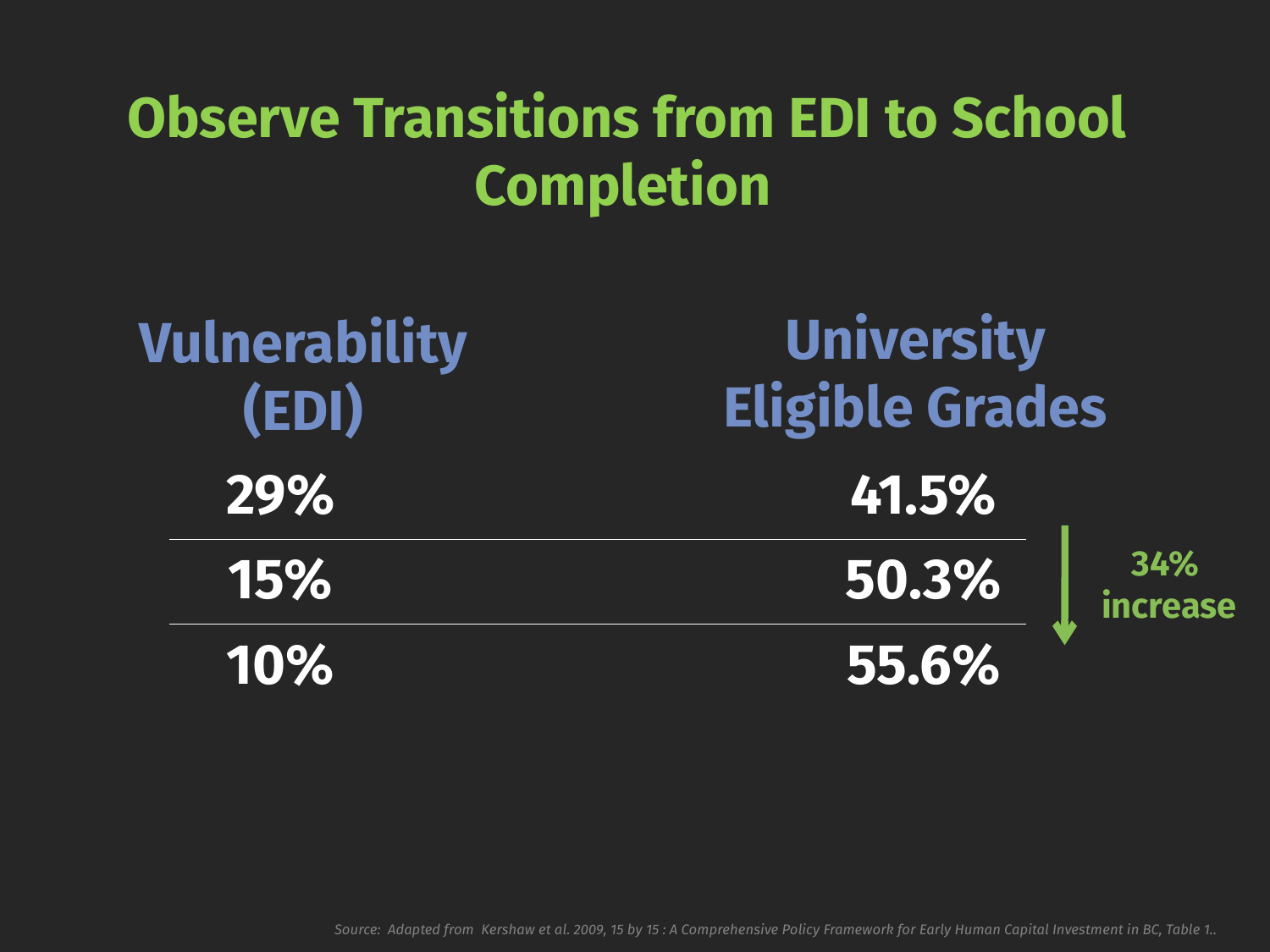

Observe Transitions from EDI to School Completion

University Eligible Grades
Vulnerability (EDI)
29%
15%
10%
41.5%
50.3%
55.6%
34%
increase
Source:  Adapted from  Kershaw et al. 2009, 15 by 15 : A Comprehensive Policy Framework for Early Human Capital Investment in BC, Table 1..